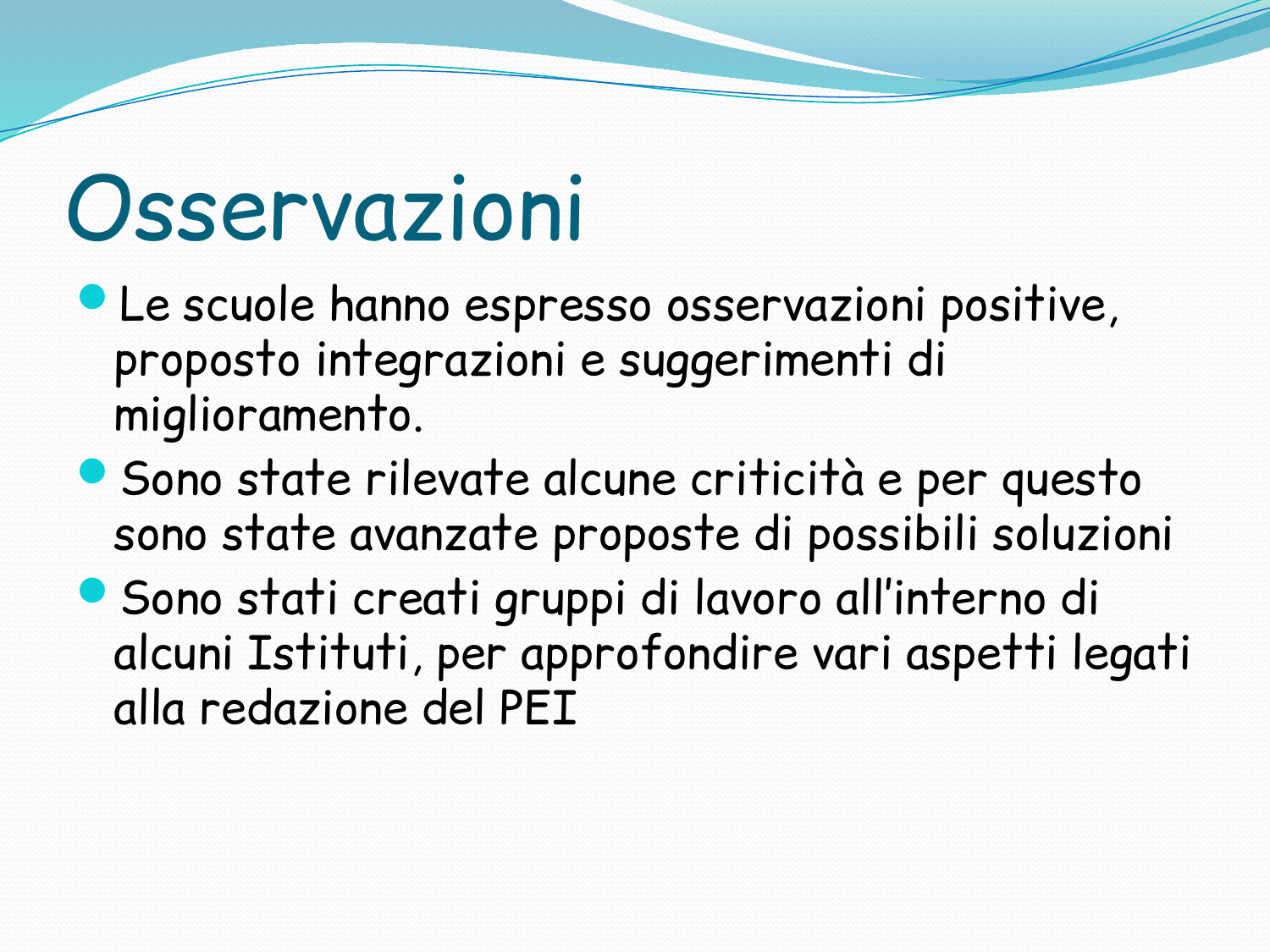

# Osservazioni
Le scuole hanno espresso osservazioni positive, proposto integrazioni e suggerimenti di miglioramento.
Sono state rilevate alcune criticità e per questo sono state avanzate proposte di possibili soluzioni
Sono stati creati gruppi di lavoro all’interno di alcuni Istituti, per approfondire vari aspetti legati alla redazione del PEI